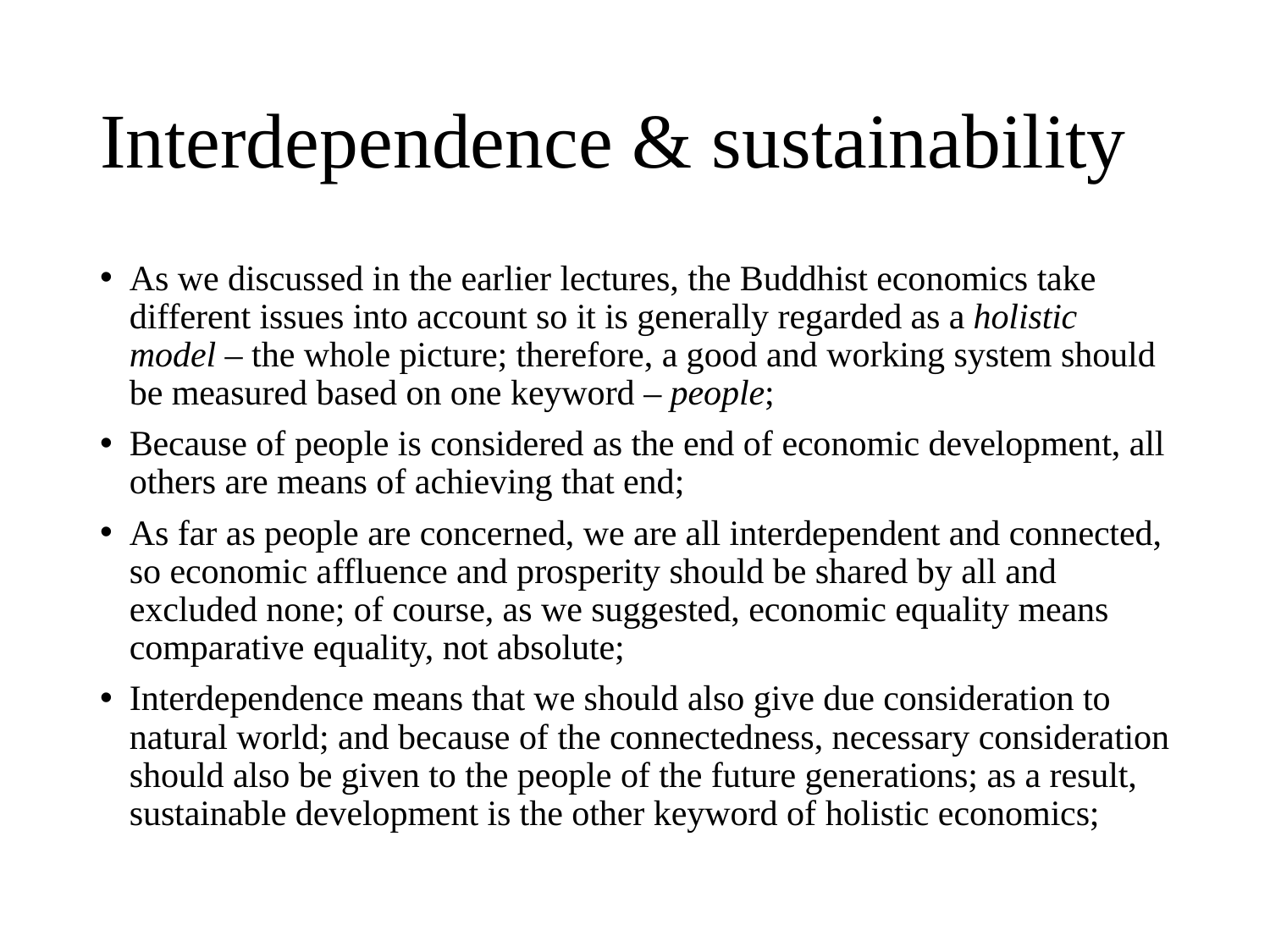

# Interdependence & sustainability
As we discussed in the earlier lectures, the Buddhist economics take different issues into account so it is generally regarded as a holistic model – the whole picture; therefore, a good and working system should be measured based on one keyword – people;
Because of people is considered as the end of economic development, all others are means of achieving that end;
As far as people are concerned, we are all interdependent and connected, so economic affluence and prosperity should be shared by all and excluded none; of course, as we suggested, economic equality means comparative equality, not absolute;
Interdependence means that we should also give due consideration to natural world; and because of the connectedness, necessary consideration should also be given to the people of the future generations; as a result, sustainable development is the other keyword of holistic economics;